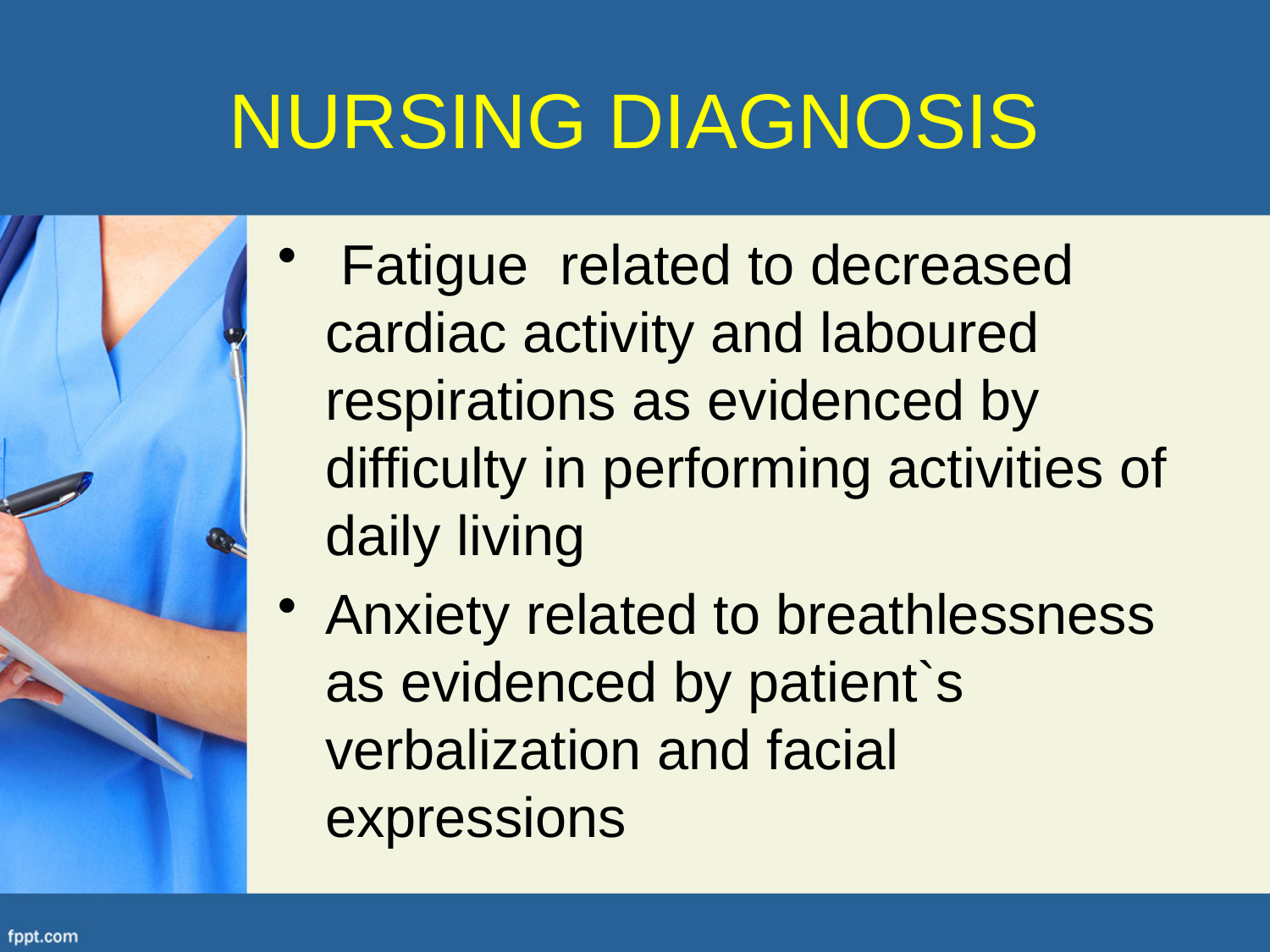

# NURSING DIAGNOSIS
 Fatigue  related to decreased cardiac activity and laboured respirations as evidenced by difficulty in performing activities of daily living
Anxiety related to breathlessness as evidenced by patient`s verbalization and facial expressions